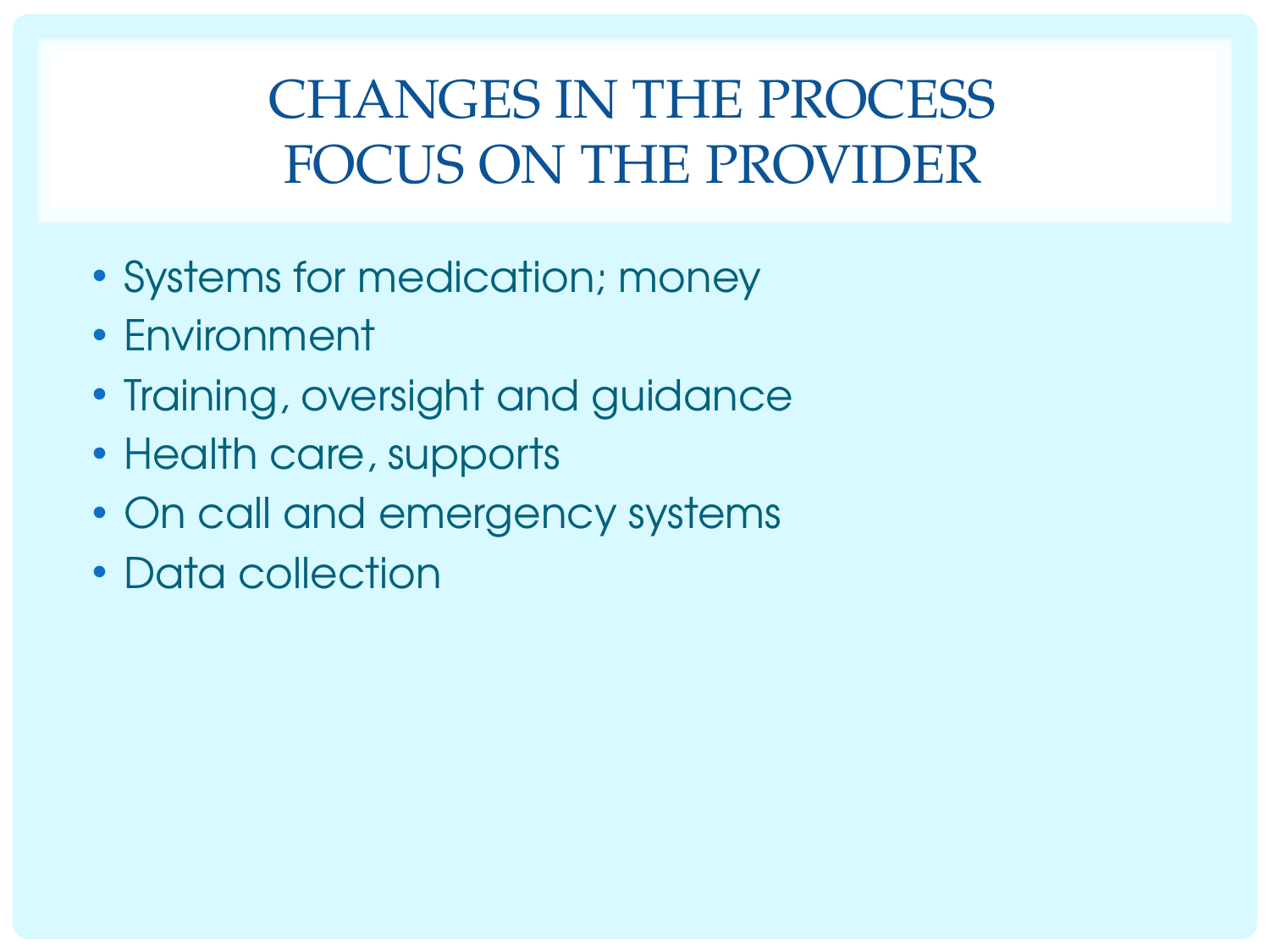

# Changes in the process focus on the provider
Systems for medication; money
Environment
Training, oversight and guidance
Health care, supports
On call and emergency systems
Data collection